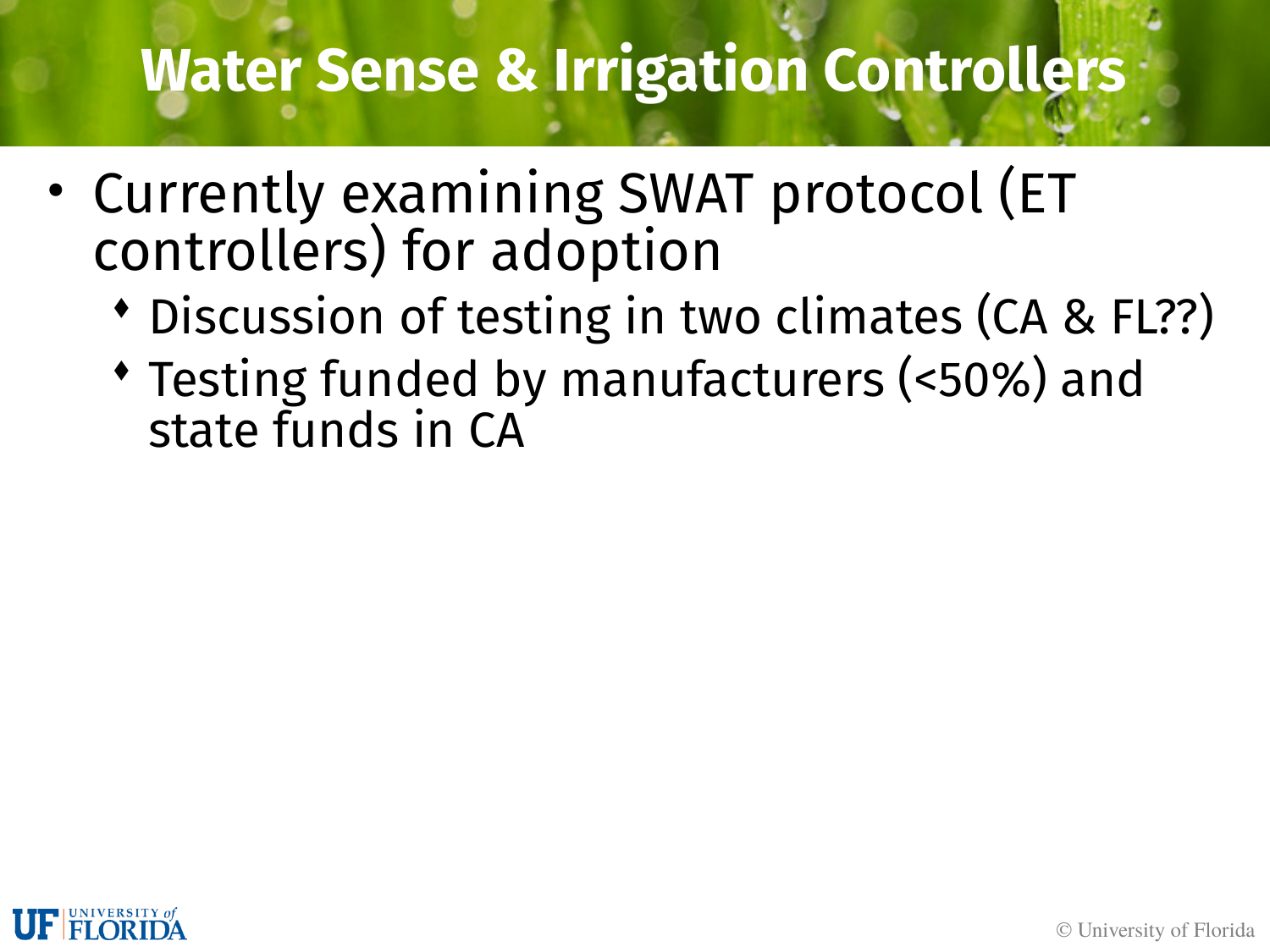

# Water Sense & Irrigation Controllers
Currently examining SWAT protocol (ET controllers) for adoption
Discussion of testing in two climates (CA & FL??)
Testing funded by manufacturers (<50%) and state funds in CA